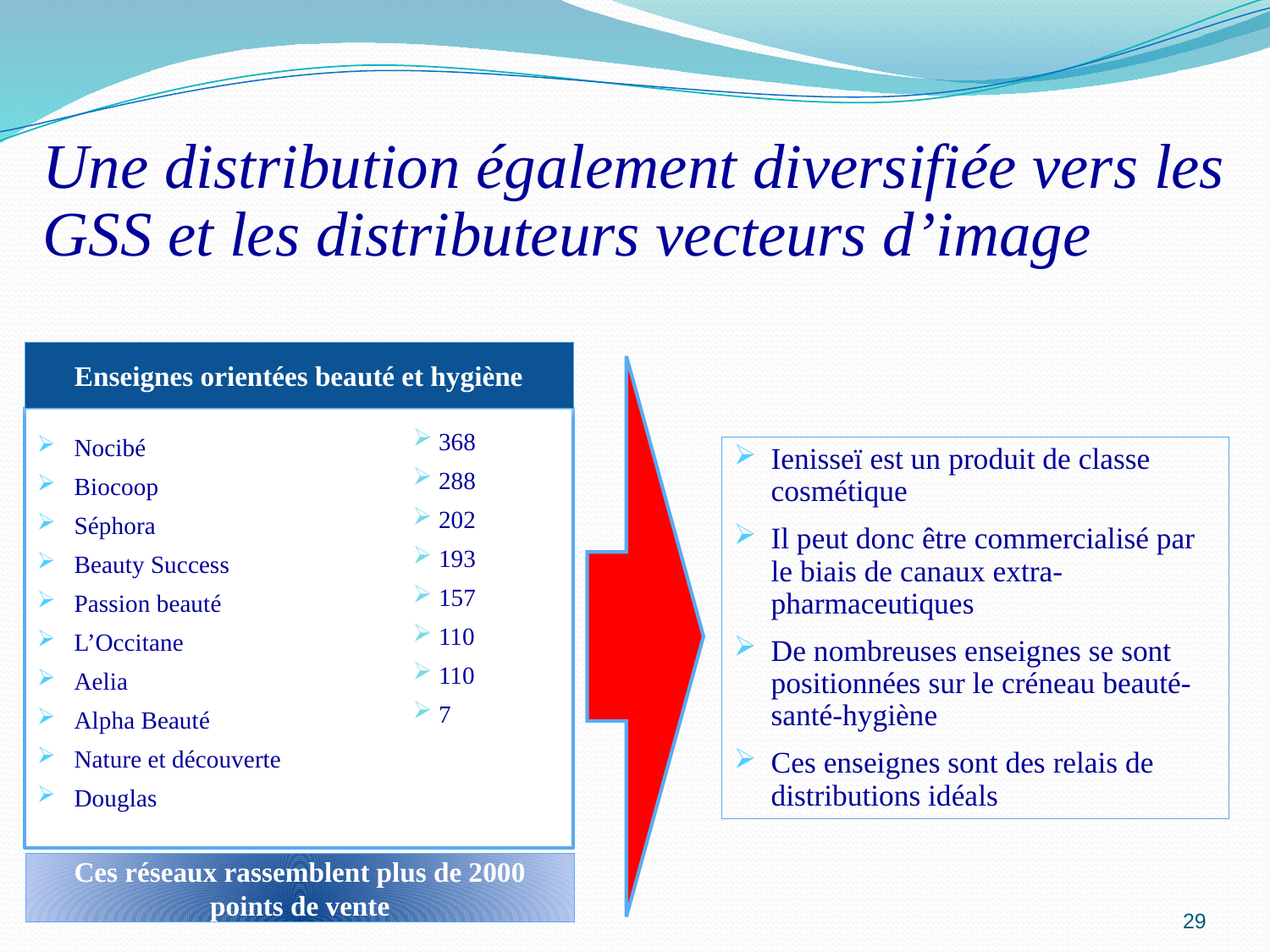

Une distribution également diversifiée vers les GSS et les distributeurs vecteurs d’image
Enseignes orientées beauté et hygiène

Nocibé
Biocoop
Séphora
Beauty Success
Passion beauté
L’Occitane
Aelia
Alpha Beauté
Nature et découverte
Douglas

Ces réseaux rassemblent plus de 2000 points de vente

368
288
202
193
157
110
110
7

Ienisseï est un produit de classe cosmétique
Il peut donc être commercialisé par le biais de canaux extra-pharmaceutiques
De nombreuses enseignes se sont positionnées sur le créneau beauté-santé-hygiène
Ces enseignes sont des relais de distributions idéals

29